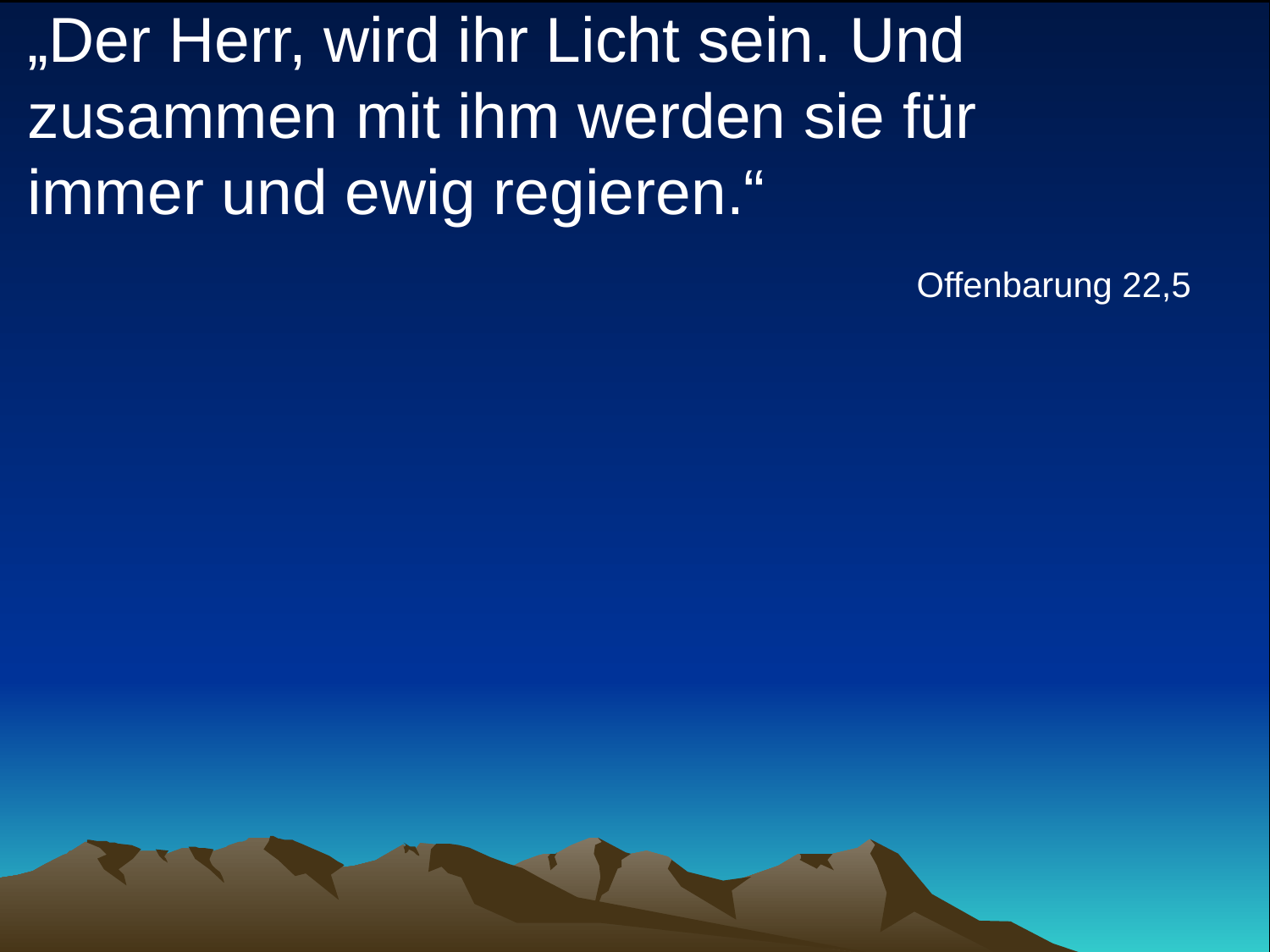

# „Der Herr, wird ihr Licht sein. Und zusammen mit ihm werden sie für immer und ewig regieren.“
Offenbarung 22,5